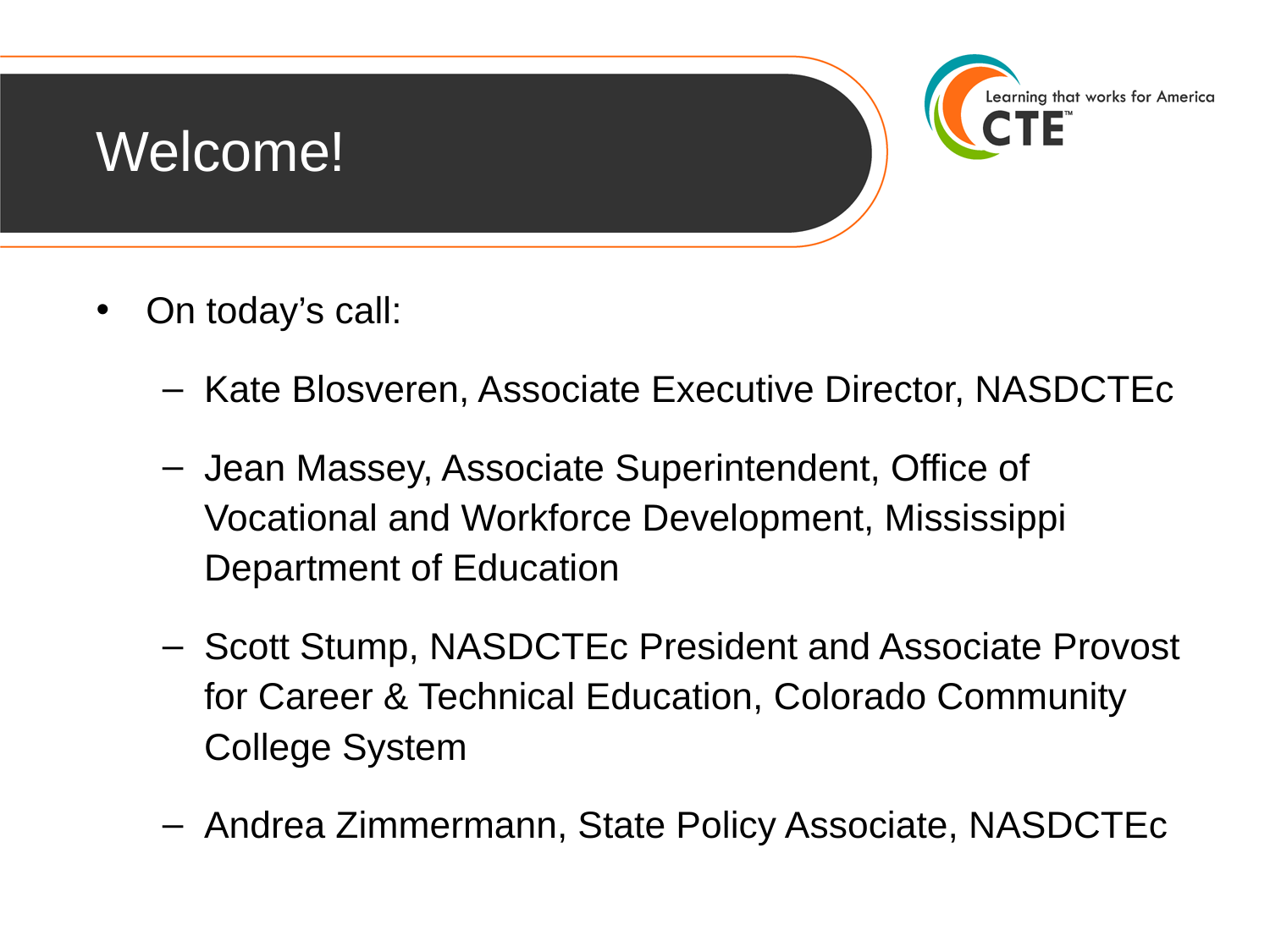

# Welcome!
On today’s call:
Kate Blosveren, Associate Executive Director, NASDCTEc
Jean Massey, Associate Superintendent, Office of Vocational and Workforce Development, Mississippi Department of Education
Scott Stump, NASDCTEc President and Associate Provost for Career & Technical Education, Colorado Community College System
Andrea Zimmermann, State Policy Associate, NASDCTEc